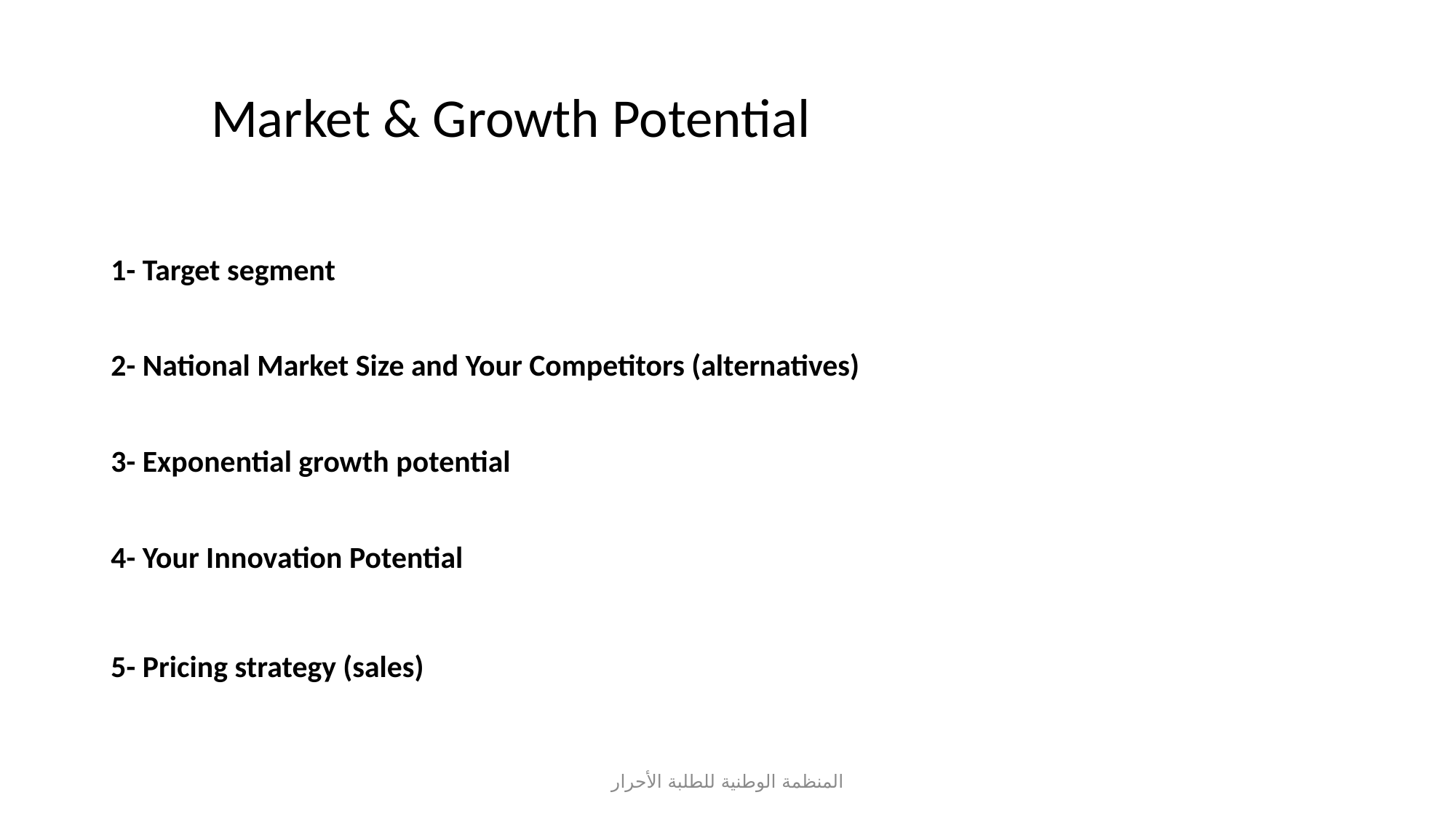

# Market & Growth Potential

1- Target segment

2- National Market Size and Your Competitors (alternatives)

3- Exponential growth potential

4- Your Innovation Potential

5- Pricing strategy (sales)
المنظمة الوطنية للطلبة الأحرار